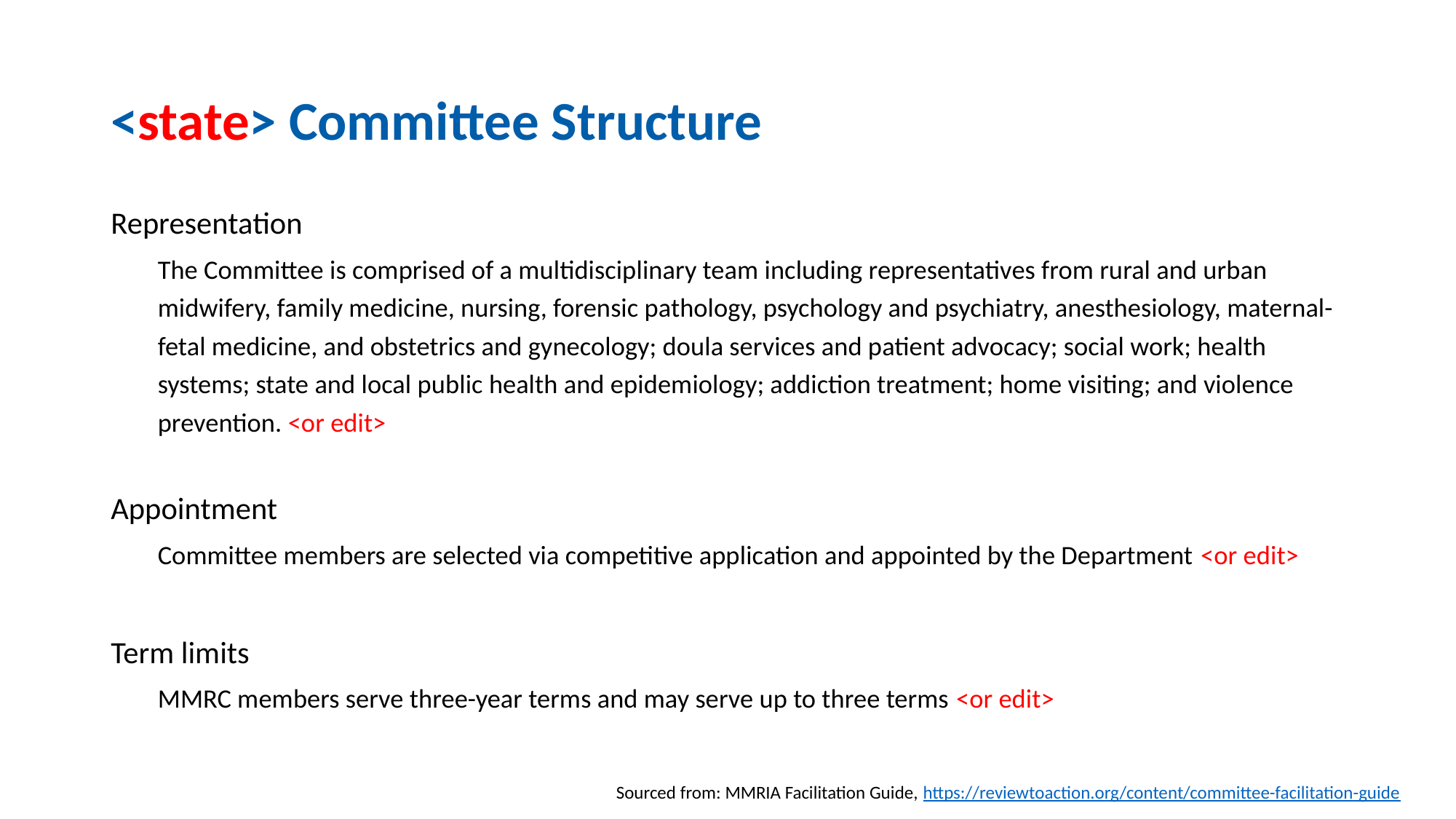

# <state> Committee Structure
Representation
The Committee is comprised of a multidisciplinary team including representatives from rural and urban midwifery, family medicine, nursing, forensic pathology, psychology and psychiatry, anesthesiology, maternal-fetal medicine, and obstetrics and gynecology; doula services and patient advocacy; social work; health systems; state and local public health and epidemiology; addiction treatment; home visiting; and violence prevention. <or edit>

Appointment
Committee members are selected via competitive application and appointed by the Department <or edit>

Term limits
MMRC members serve three-year terms and may serve up to three terms <or edit>

Sourced from: MMRIA Facilitation Guide, https://reviewtoaction.org/content/committee-facilitation-guide